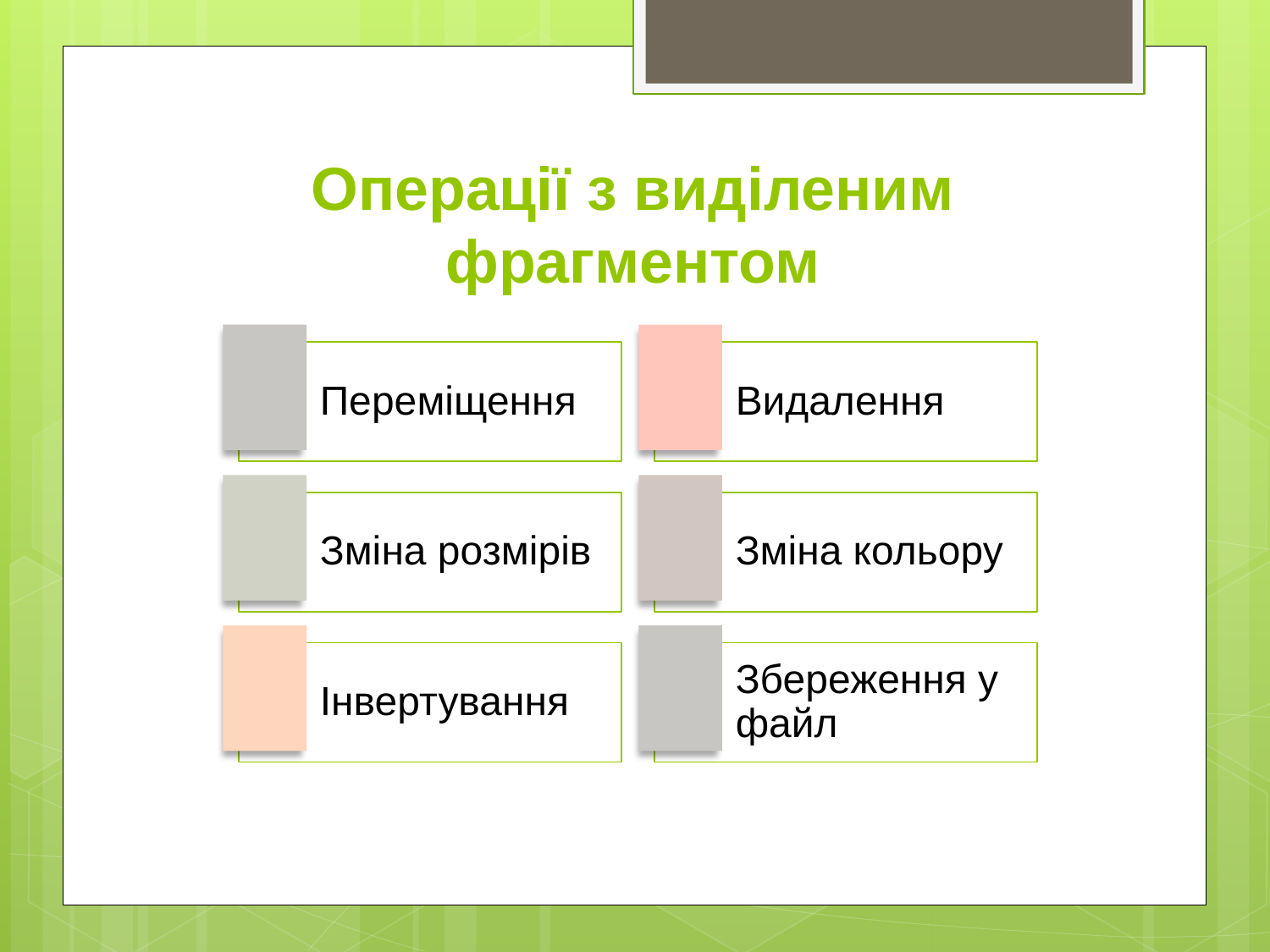

# Операції з виділеним фрагментом
Переміщення
Видалення
Зміна розмірів
Зміна кольору
Інвертування
Збереження у файл